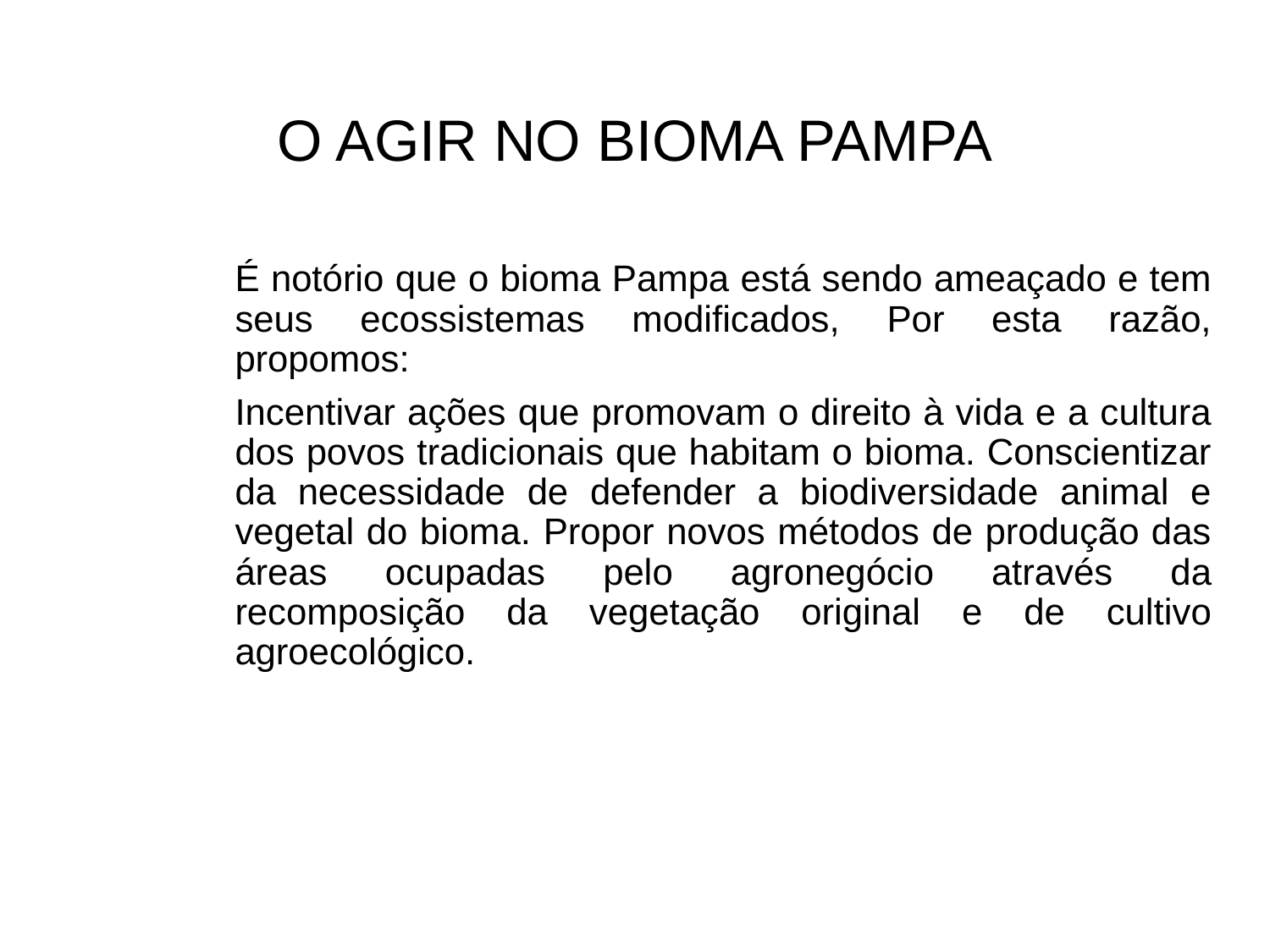

# O AGIR NO BIOMA PAMPA
É notório que o bioma Pampa está sendo ameaçado e tem seus ecossistemas modificados, Por esta razão, propomos:
Incentivar ações que promovam o direito à vida e a cultura dos povos tradicionais que habitam o bioma. Conscientizar da necessidade de defender a biodiversidade animal e vegetal do bioma. Propor novos métodos de produção das áreas ocupadas pelo agronegócio através da recomposição da vegetação original e de cultivo agroecológico.